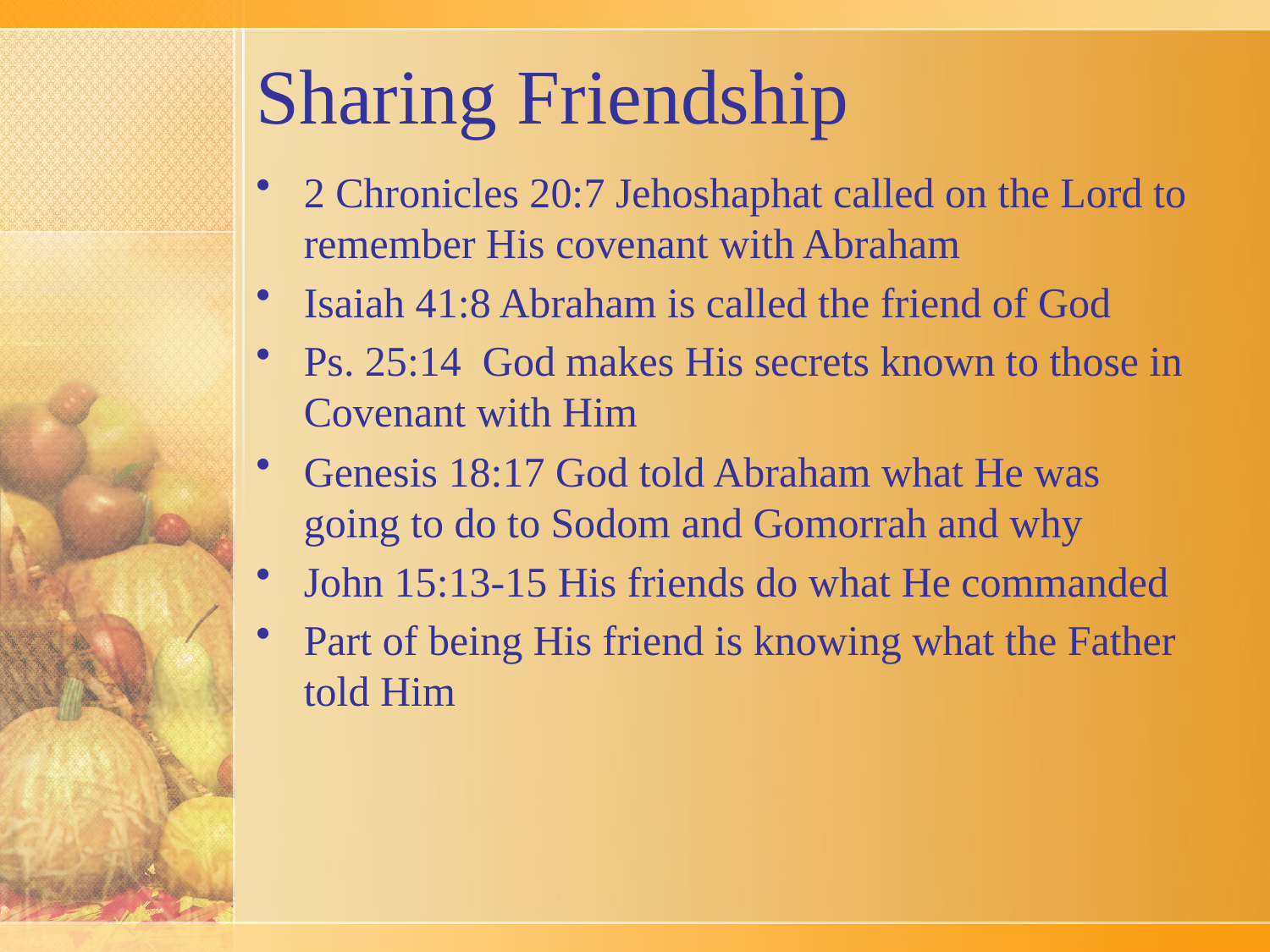

# Sharing Friendship
2 Chronicles 20:7 Jehoshaphat called on the Lord to remember His covenant with Abraham
Isaiah 41:8 Abraham is called the friend of God
Ps. 25:14  God makes His secrets known to those in Covenant with Him
Genesis 18:17 God told Abraham what He was going to do to Sodom and Gomorrah and why
John 15:13-15 His friends do what He commanded
Part of being His friend is knowing what the Father told Him